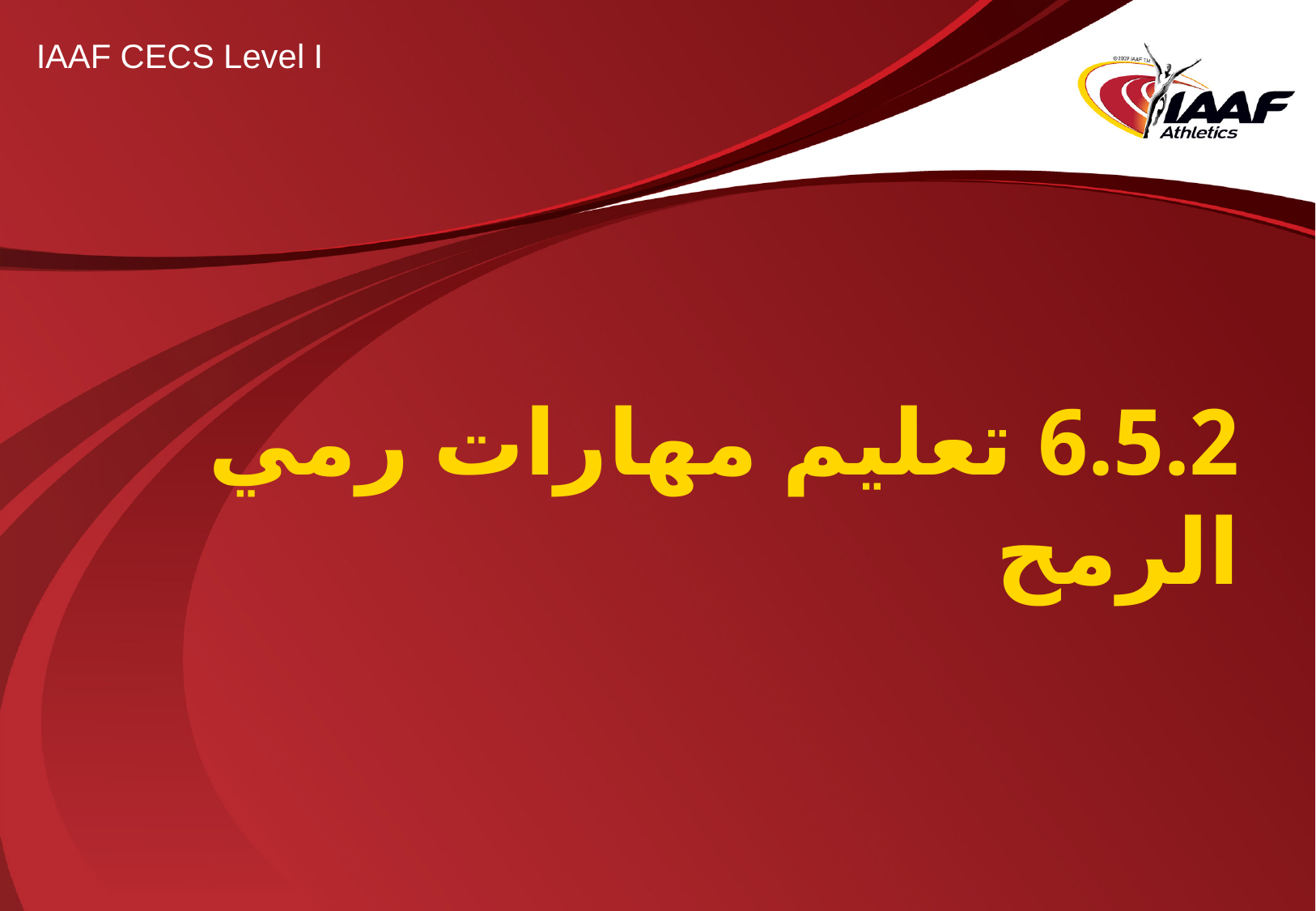

IAAF CECS Level I
# 6.5.2 تعليم مهارات رمي الرمح